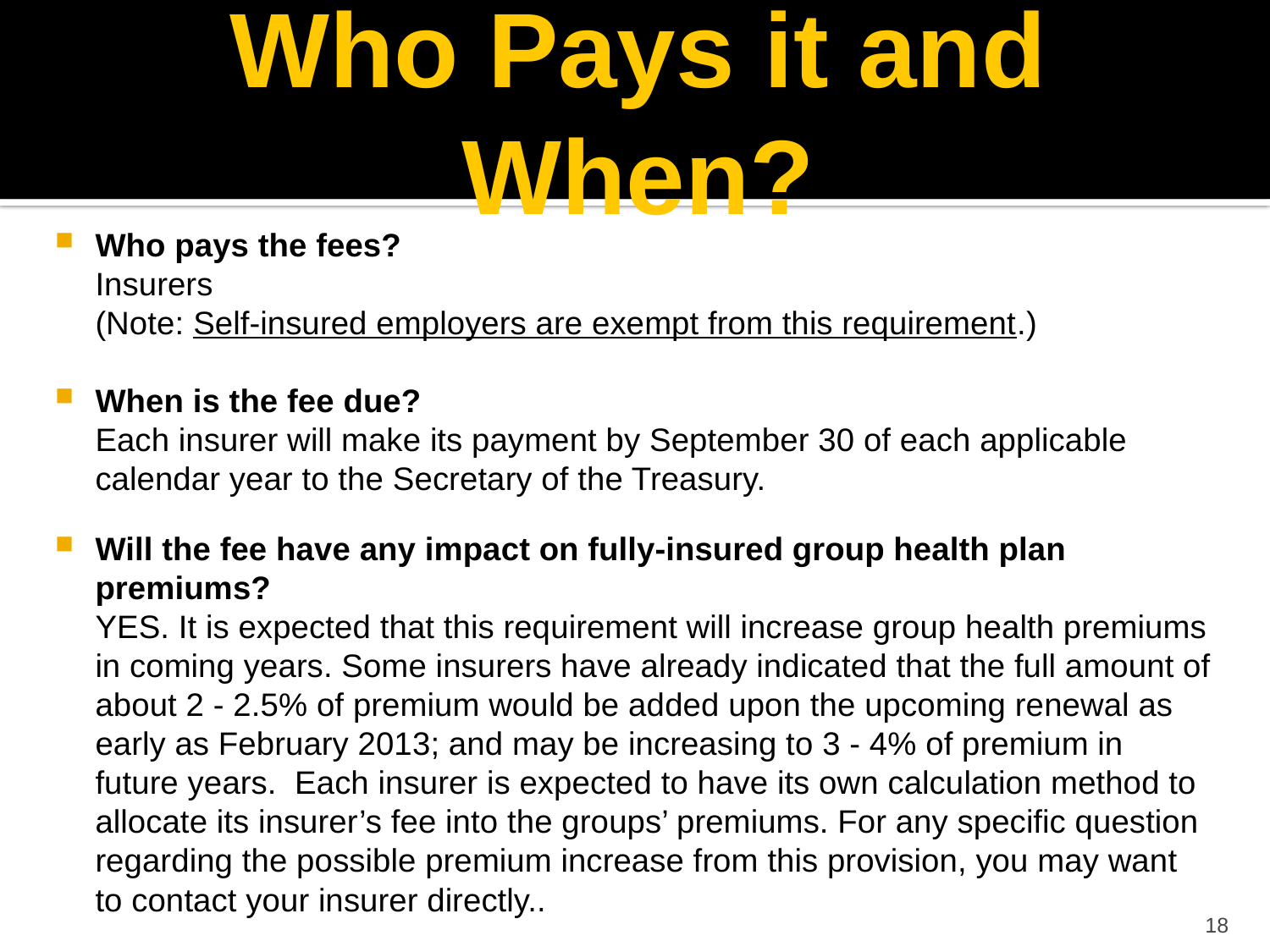

# Who Pays it and When?
Who pays the fees?
	Insurers
	(Note: Self-insured employers are exempt from this requirement.)

When is the fee due?
	Each insurer will make its payment by September 30 of each applicable calendar year to the Secretary of the Treasury.

Will the fee have any impact on fully-insured group health plan premiums?
	YES. It is expected that this requirement will increase group health premiums in coming years. Some insurers have already indicated that the full amount of about 2 - 2.5% of premium would be added upon the upcoming renewal as early as February 2013; and may be increasing to 3 - 4% of premium in future years.  Each insurer is expected to have its own calculation method to allocate its insurer’s fee into the groups’ premiums. For any specific question regarding the possible premium increase from this provision, you may want to contact your insurer directly..

18